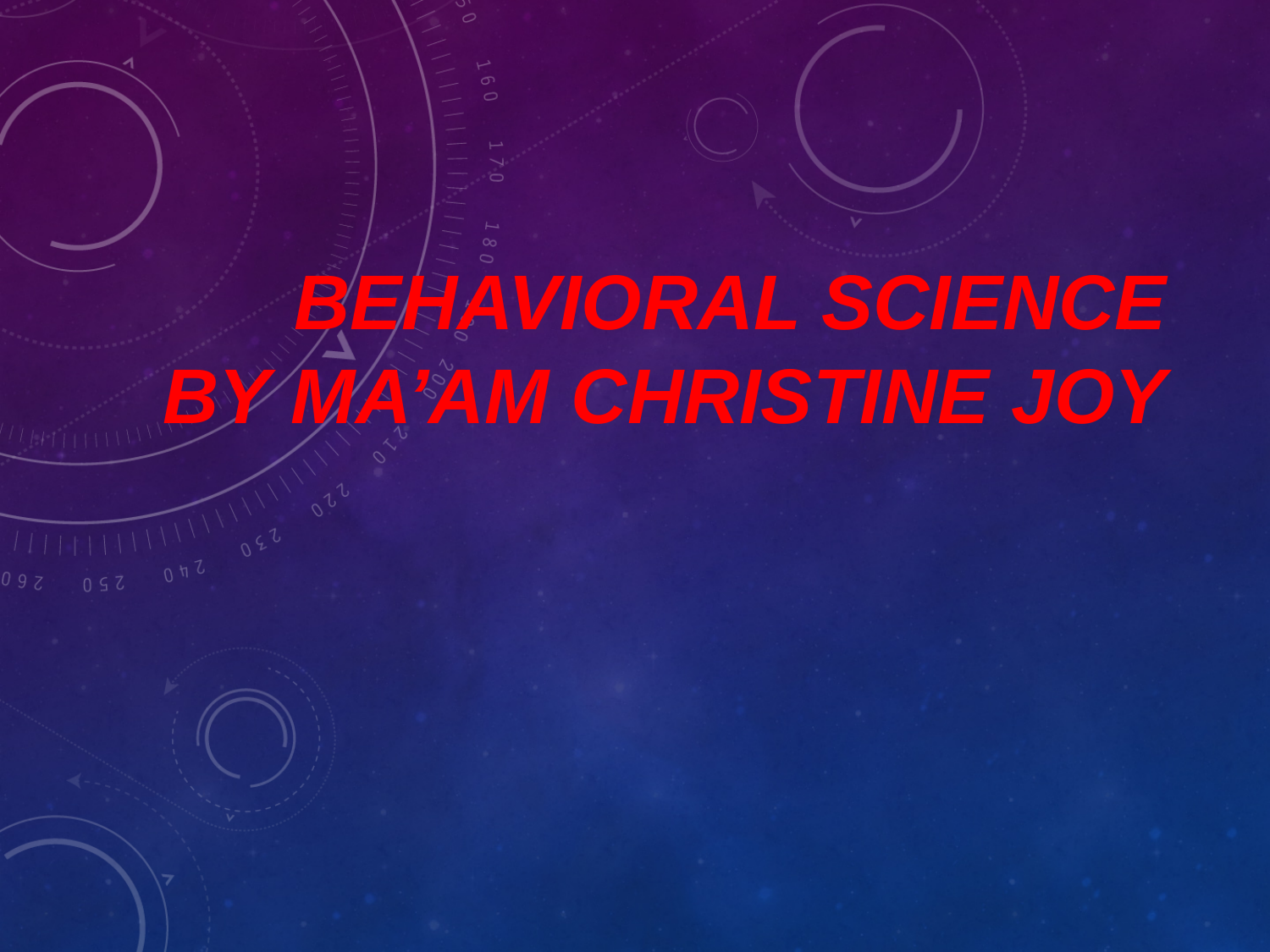

# Behavioral Science BY MA’AM CHRISTINE JOY